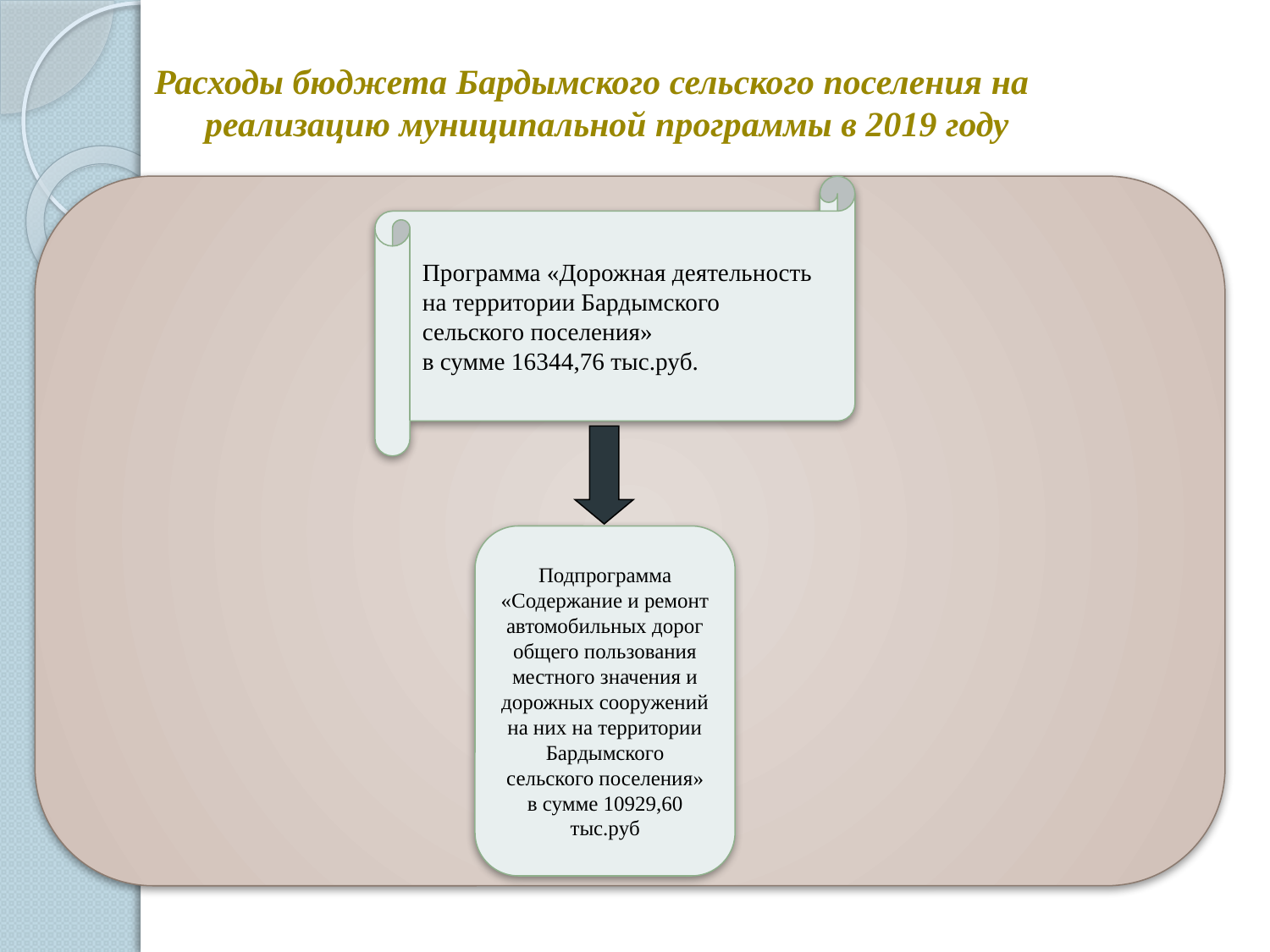

# Расходы бюджета Бардымского сельского поселения на реализацию муниципальной программы в 2019 году

Программа «Дорожная деятельность на территории Бардымского сельского поселения»
в сумме 16344,76 тыс.руб.

Подпрограмма «Содержание и ремонт автомобильных дорог общего пользования местного значения и дорожных сооружений на них на территории Бардымского сельского поселения» в сумме 10929,60 тыс.руб